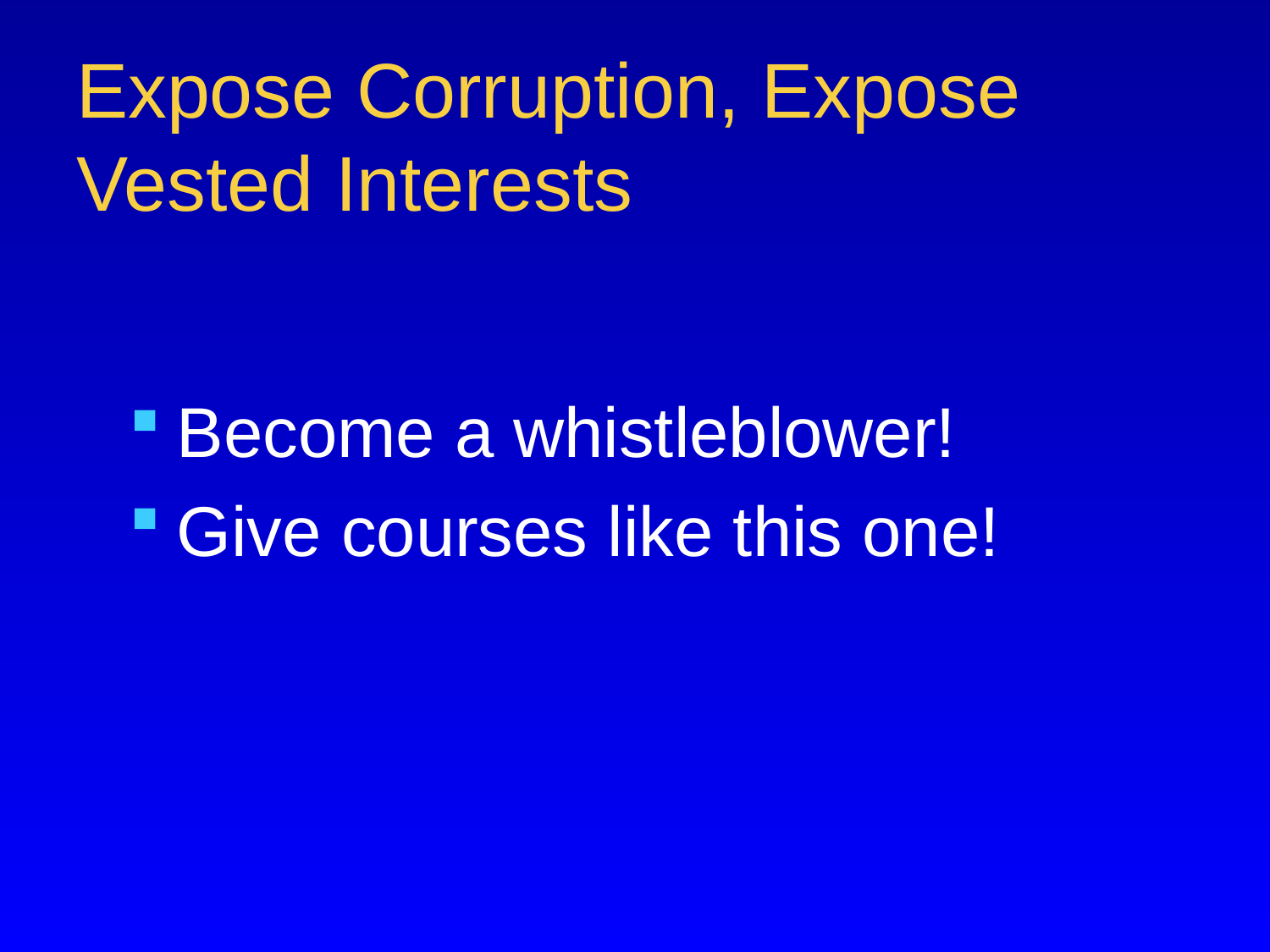

# Expose Corruption, Expose Vested Interests
Become a whistleblower!
Give courses like this one!